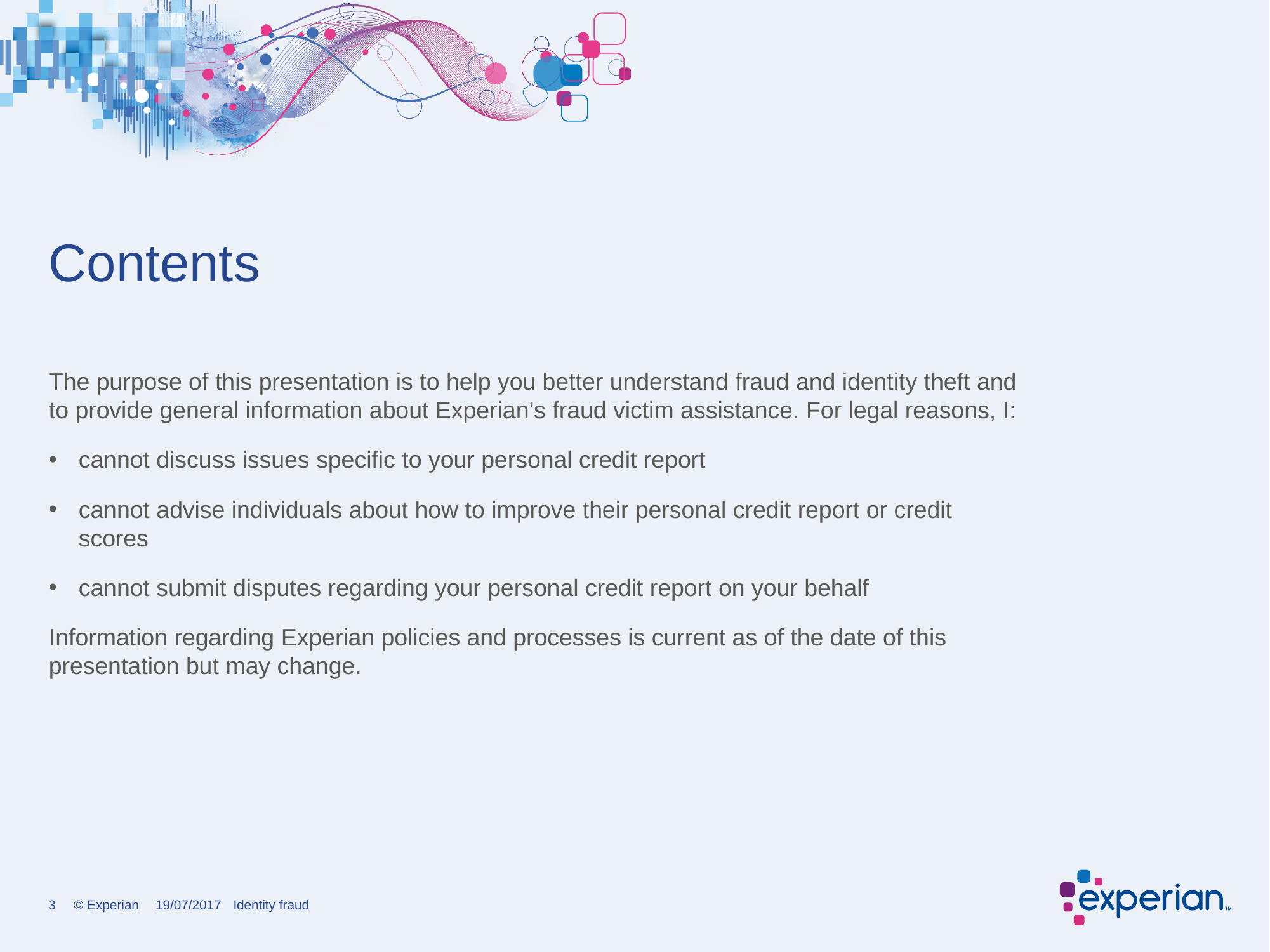

# Contents
The purpose of this presentation is to help you better understand fraud and identity theft and to provide general information about Experian’s fraud victim assistance. For legal reasons, I:
cannot discuss issues specific to your personal credit report
cannot advise individuals about how to improve their personal credit report or credit scores
cannot submit disputes regarding your personal credit report on your behalf
Information regarding Experian policies and processes is current as of the date of this presentation but may change.

19/07/2017
Identity fraud